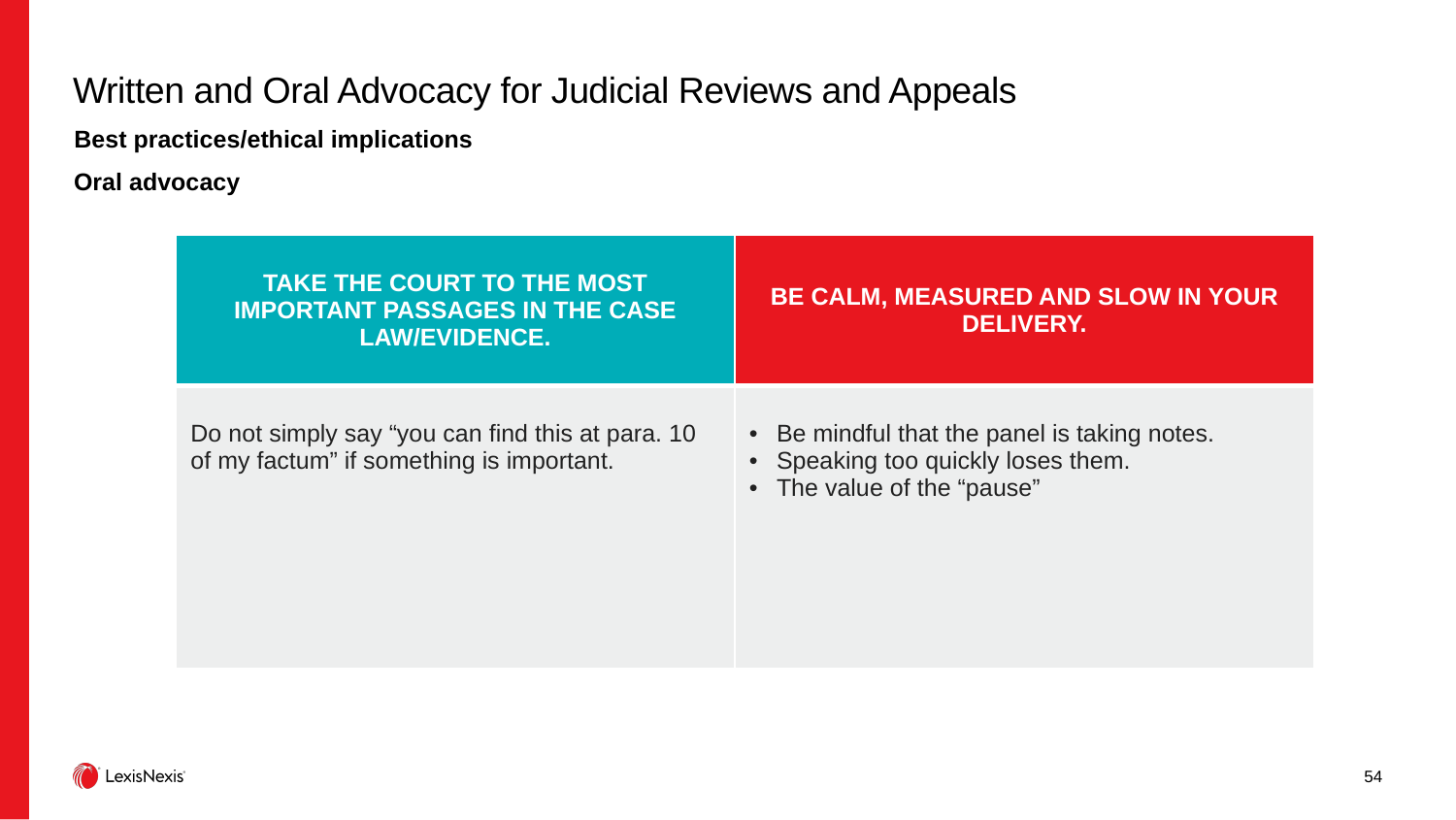

# Written and Oral Advocacy for Judicial Reviews and Appeals
Best practices/ethical implications
Oral advocacy

| TAKE THE COURT TO THE MOST IMPORTANT PASSAGES IN THE CASE LAW/EVIDENCE. | BE CALM, MEASURED AND SLOW IN YOUR DELIVERY. |
| --- | --- |
| Do not simply say “you can find this at para. 10 of my factum” if something is important. | Be mindful that the panel is taking notes. Speaking too quickly loses them. The value of the “pause” |
54